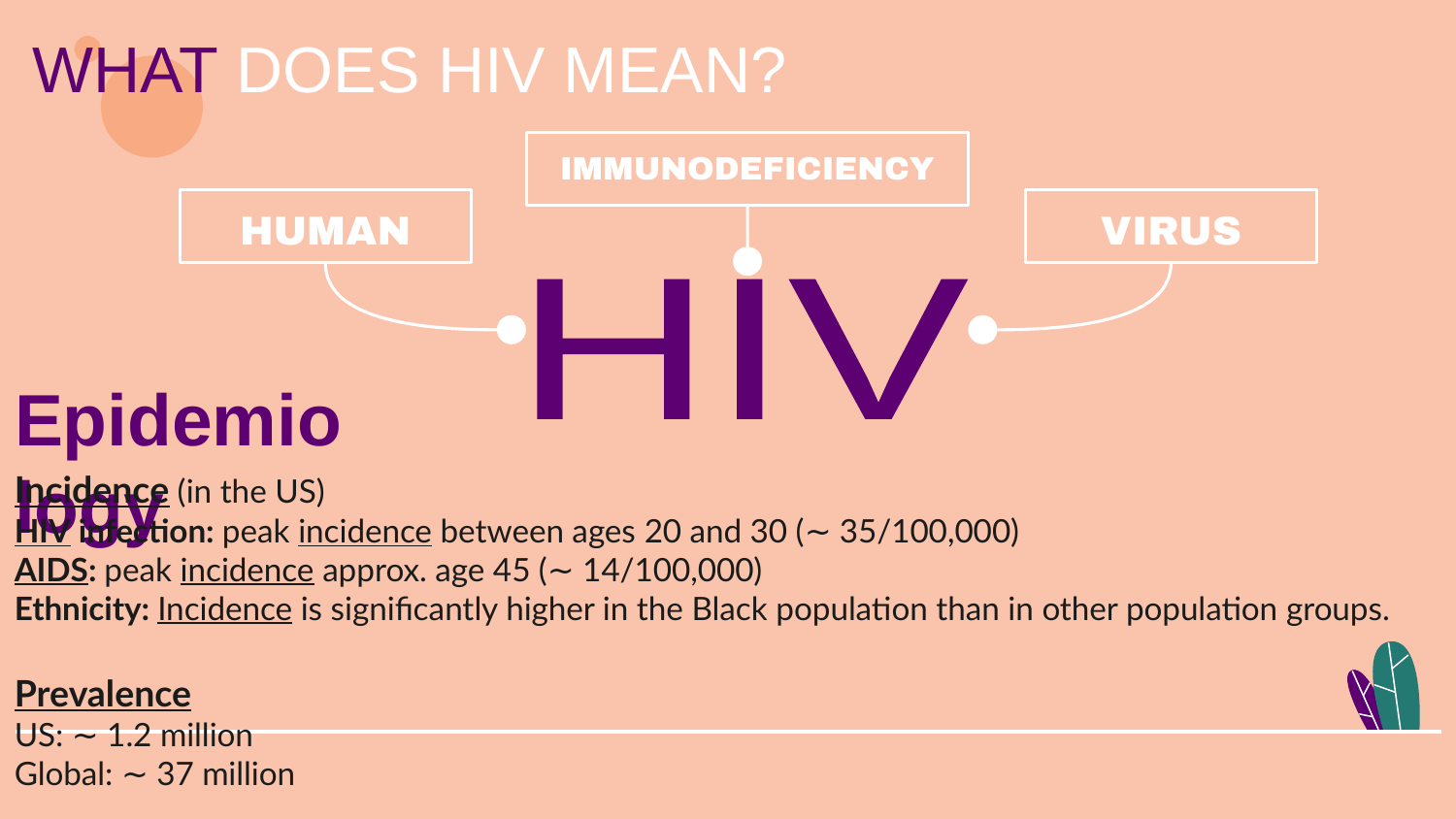

# WHAT DOES HIV MEAN?
IMMUNODEFICIENCY
HUMAN
VIRUS

HIV

Epidemiology
Incidence (in the US)
HIV infection: peak incidence between ages 20 and 30 (∼ 35/100,000)
AIDS: peak incidence approx. age 45 (∼ 14/100,000)
Ethnicity: Incidence is significantly higher in the Black population than in other population groups.

Prevalence
US: ∼ 1.2 million
Global: ∼ 37 million